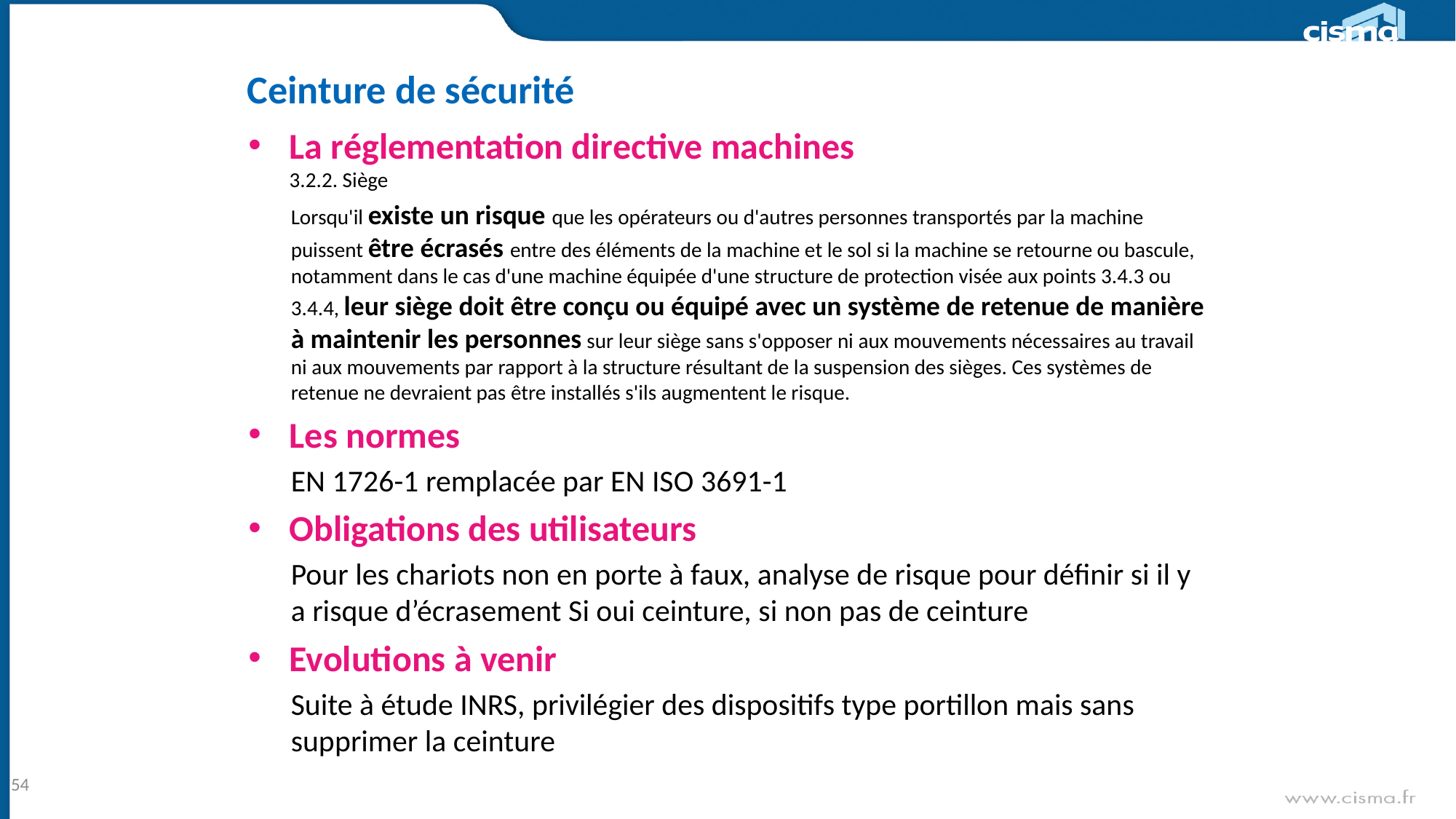

# Ceinture de sécurité
La réglementation directive machines
3.2.2. Siège
Lorsqu'il existe un risque que les opérateurs ou d'autres personnes transportés par la machine puissent être écrasés entre des éléments de la machine et le sol si la machine se retourne ou bascule, notamment dans le cas d'une machine équipée d'une structure de protection visée aux points 3.4.3 ou 3.4.4, leur siège doit être conçu ou équipé avec un système de retenue de manière à maintenir les personnes sur leur siège sans s'opposer ni aux mouvements nécessaires au travail ni aux mouvements par rapport à la structure résultant de la suspension des sièges. Ces systèmes de retenue ne devraient pas être installés s'ils augmentent le risque.
Les normes
EN 1726-1 remplacée par EN ISO 3691-1
Obligations des utilisateurs
Pour les chariots non en porte à faux, analyse de risque pour définir si il y a risque d’écrasement Si oui ceinture, si non pas de ceinture
Evolutions à venir
Suite à étude INRS, privilégier des dispositifs type portillon mais sans supprimer la ceinture
54